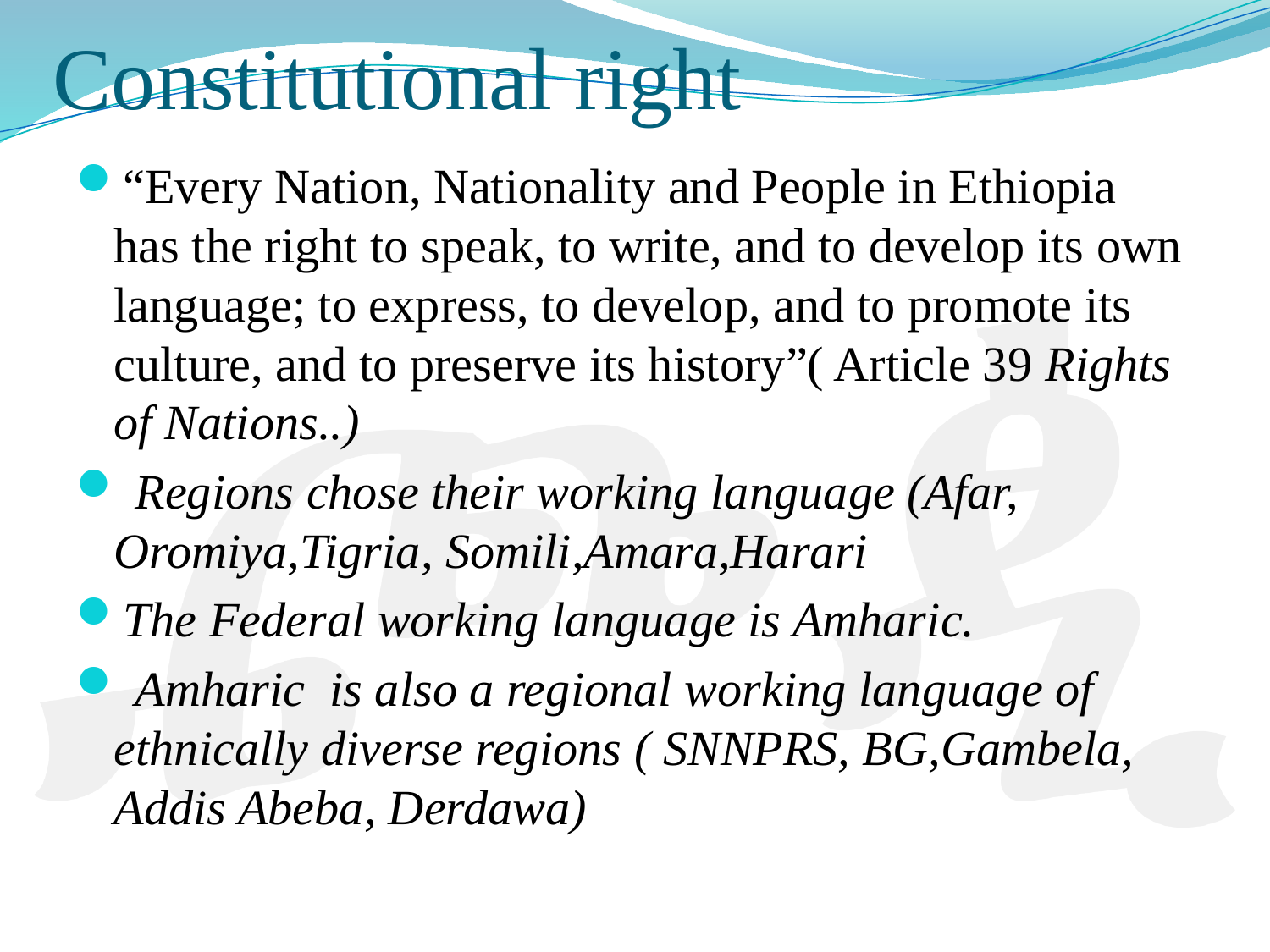

# Constitutional right
“Every Nation, Nationality and People in Ethiopia has the right to speak, to write, and to develop its own language; to express, to develop, and to promote its culture, and to preserve its history”( Article 39 Rights of Nations..)
 Regions chose their working language (Afar, Oromiya,Tigria, Somili,Amara,Harari
The Federal working language is Amharic.
 Amharic  is also a regional working language of ethnically diverse regions ( SNNPRS, BG,Gambela, Addis Abeba, Derdawa)